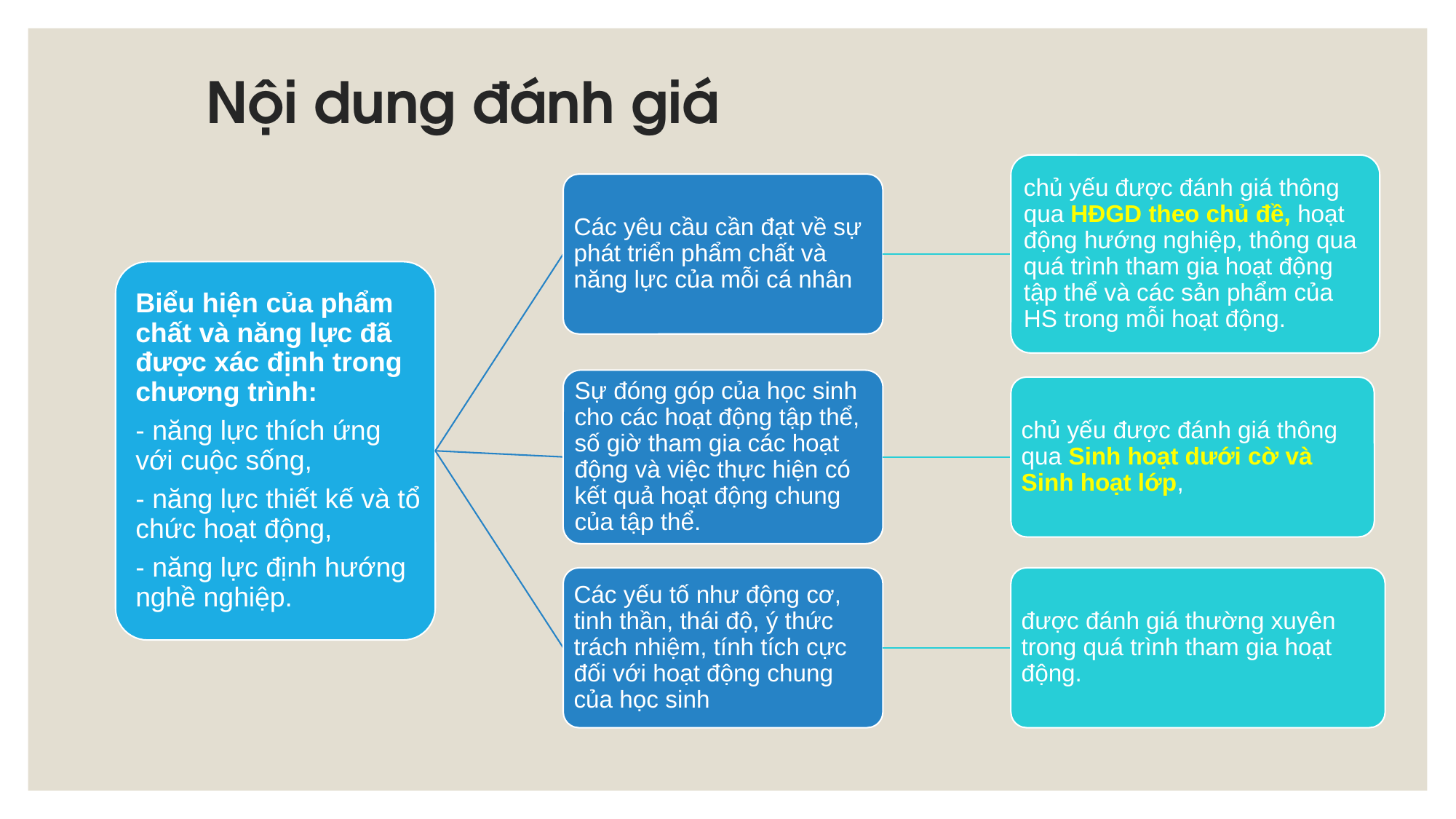

# Nội dung đánh giá
Biểu hiện của phẩm chất và năng lực đã được xác định trong chương trình:
- năng lực thích ứng với cuộc sống,
- năng lực thiết kế và tổ chức hoạt động,
- năng lực định hướng nghề nghiệp.

Các yêu cầu cần đạt về sự phát triển phẩm chất và năng lực của mỗi cá nhân

chủ yếu được đánh giá thông qua HĐGD theo chủ đề, hoạt động hướng nghiệp, thông qua quá trình tham gia hoạt động tập thể và các sản phẩm của HS trong mỗi hoạt động.

Sự đóng góp của học sinh cho các hoạt động tập thể, số giờ tham gia các hoạt động và việc thực hiện có kết quả hoạt động chung của tập thể.

chủ yếu được đánh giá thông qua Sinh hoạt dưới cờ và Sinh hoạt lớp,

Các yếu tố như động cơ, tinh thần, thái độ, ý thức trách nhiệm, tính tích cực đối với hoạt động chung của học sinh

được đánh giá thường xuyên trong quá trình tham gia hoạt động.